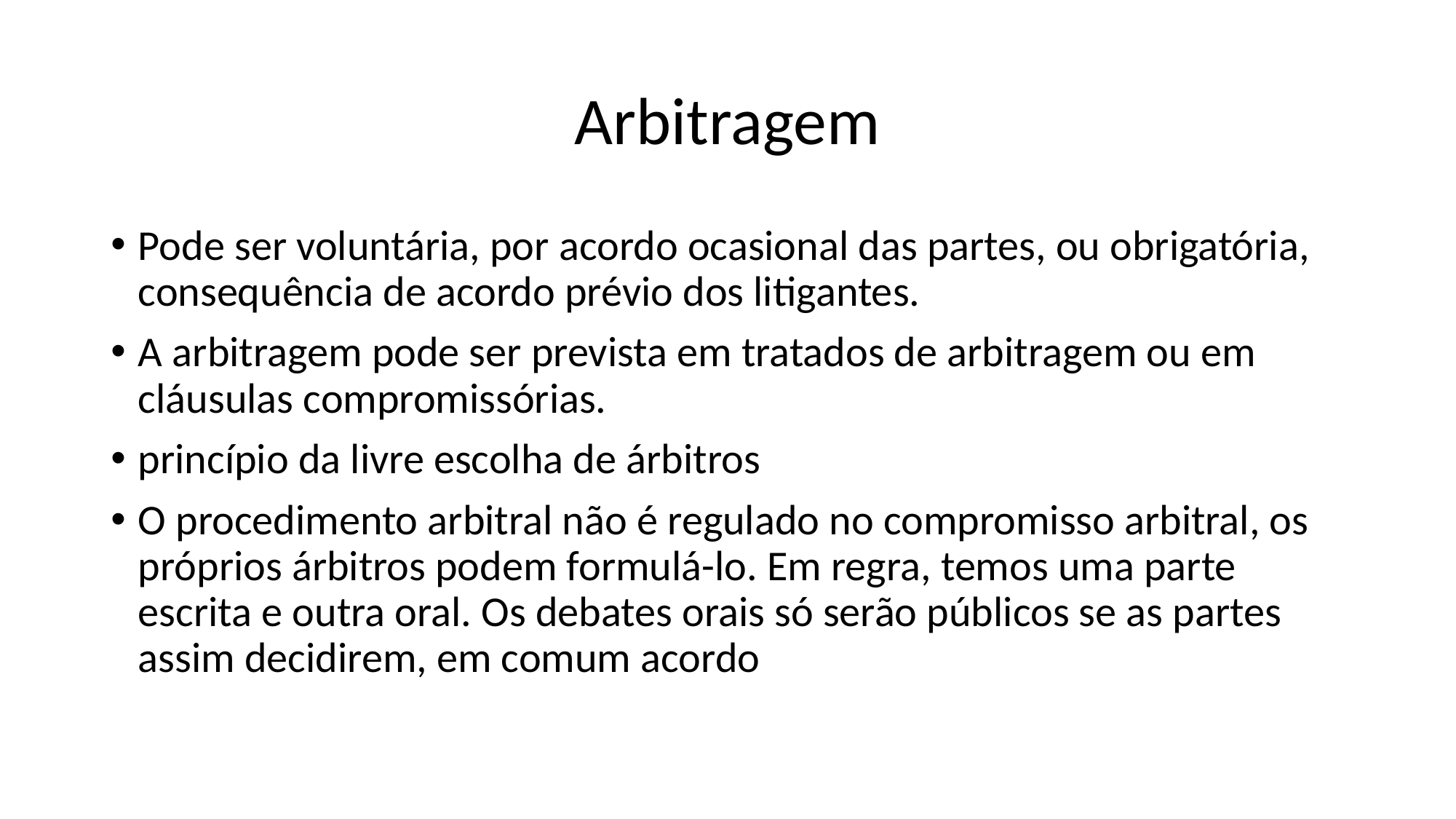

# Arbitragem
Pode ser voluntária, por acordo ocasional das partes, ou obrigatória, consequência de acordo prévio dos litigantes.
A arbitragem pode ser prevista em tratados de arbitragem ou em cláusulas compromissórias.
princípio da livre escolha de árbitros
O procedimento arbitral não é regulado no compromisso arbitral, os próprios árbitros podem formulá-lo. Em regra, temos uma parte escrita e outra oral. Os debates orais só serão públicos se as partes assim decidirem, em comum acordo